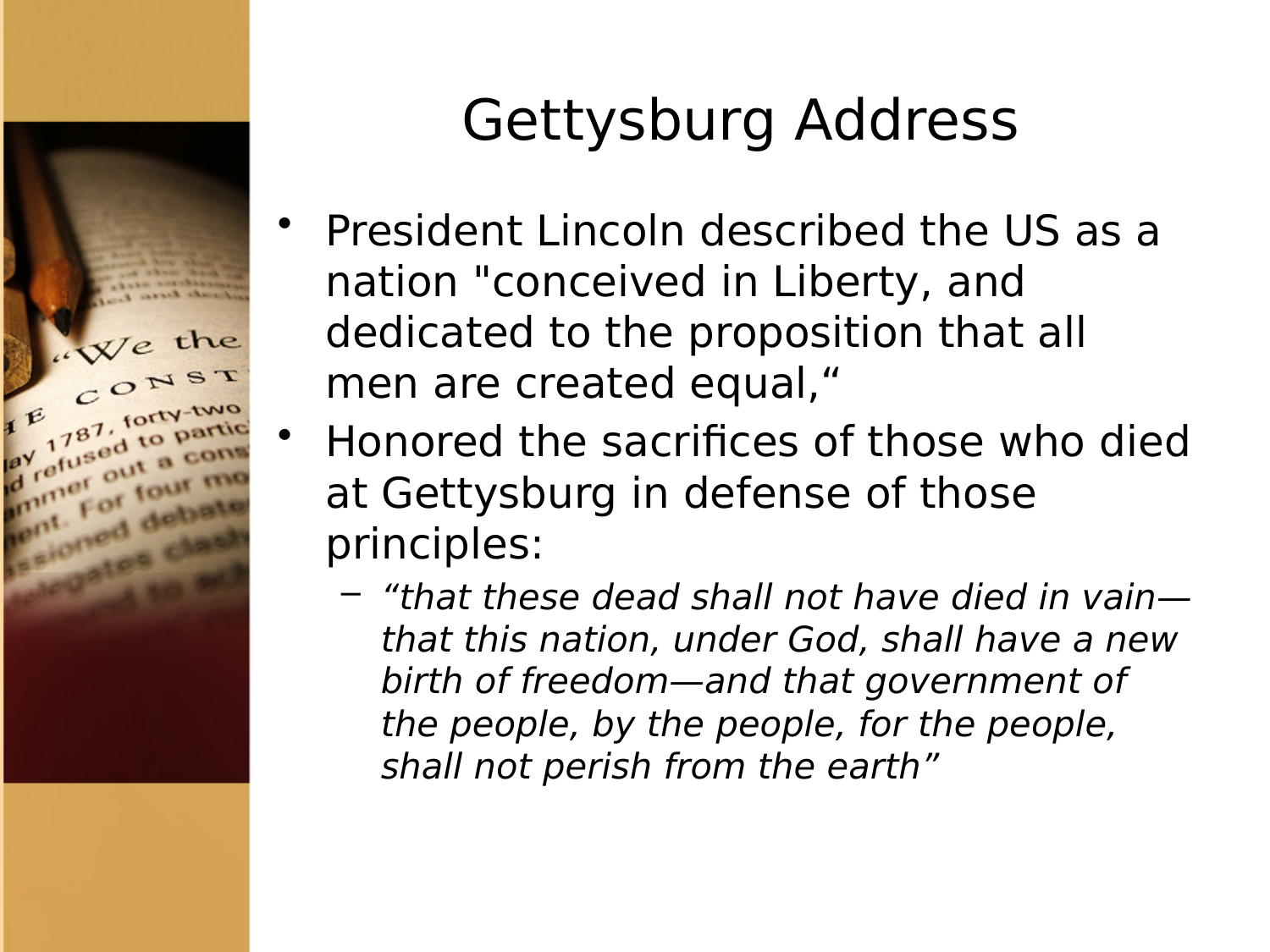

# Gettysburg Address
President Lincoln described the US as a nation "conceived in Liberty, and dedicated to the proposition that all men are created equal,“
Honored the sacrifices of those who died at Gettysburg in defense of those principles:
“that these dead shall not have died in vain—that this nation, under God, shall have a new birth of freedom—and that government of the people, by the people, for the people, shall not perish from the earth”